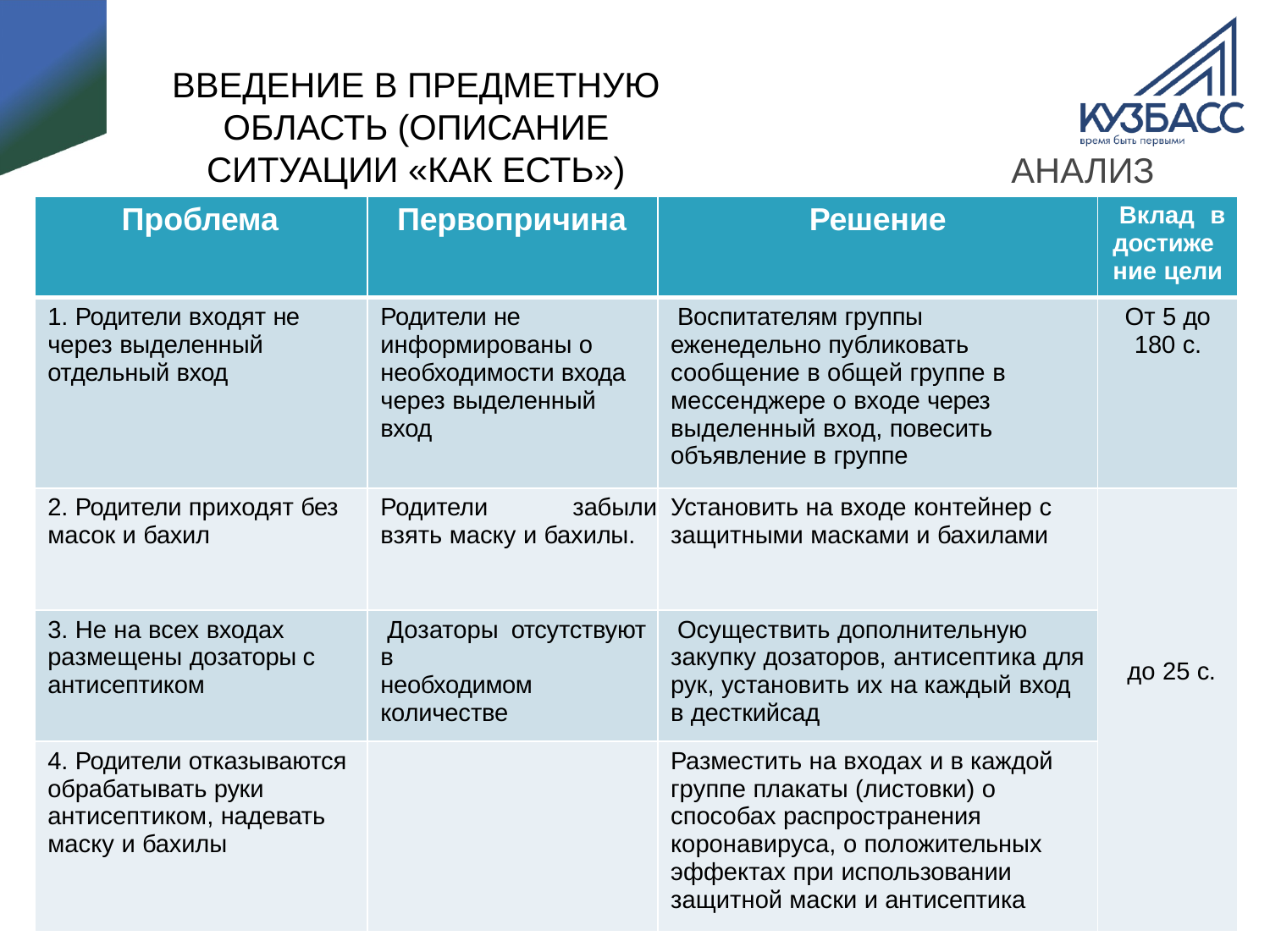

ВВЕДЕНИЕ В ПРЕДМЕТНУЮ ОБЛАСТЬ (ОПИСАНИЕ СИТУАЦИИ «КАК ЕСТЬ»)
АНАЛИЗ ПРОБЛЕМ
| Проблема | Первопричина | Решение | Вклад в достиже ние цели |
| --- | --- | --- | --- |
| 1. Родители входят не через выделенный отдельный вход | Родители не информированы о необходимости входа через выделенный вход | Воспитателям группы еженедельно публиковать сообщение в общей группе в мессенджере о входе через выделенный вход, повесить объявление в группе | От 5 до 180 с. |
| 2. Родители приходят без масок и бахил | Родители забыли взять маску и бахилы. | Установить на входе контейнер с защитными масками и бахилами | до 25 с. |
| 3. Не на всех входах размещены дозаторы с антисептиком | Дозаторы отсутствуют в необходимом количестве | Осуществить дополнительную закупку дозаторов, антисептика для рук, установить их на каждый вход в десткийсад |  |
| 4. Родители отказываются обрабатывать руки антисептиком, надевать маску и бахилы |  | Разместить на входах и в каждой группе плакаты (листовки) о способах распространения коронавируса, о положительных эффектах при использовании защитной маски и антисептика |  |